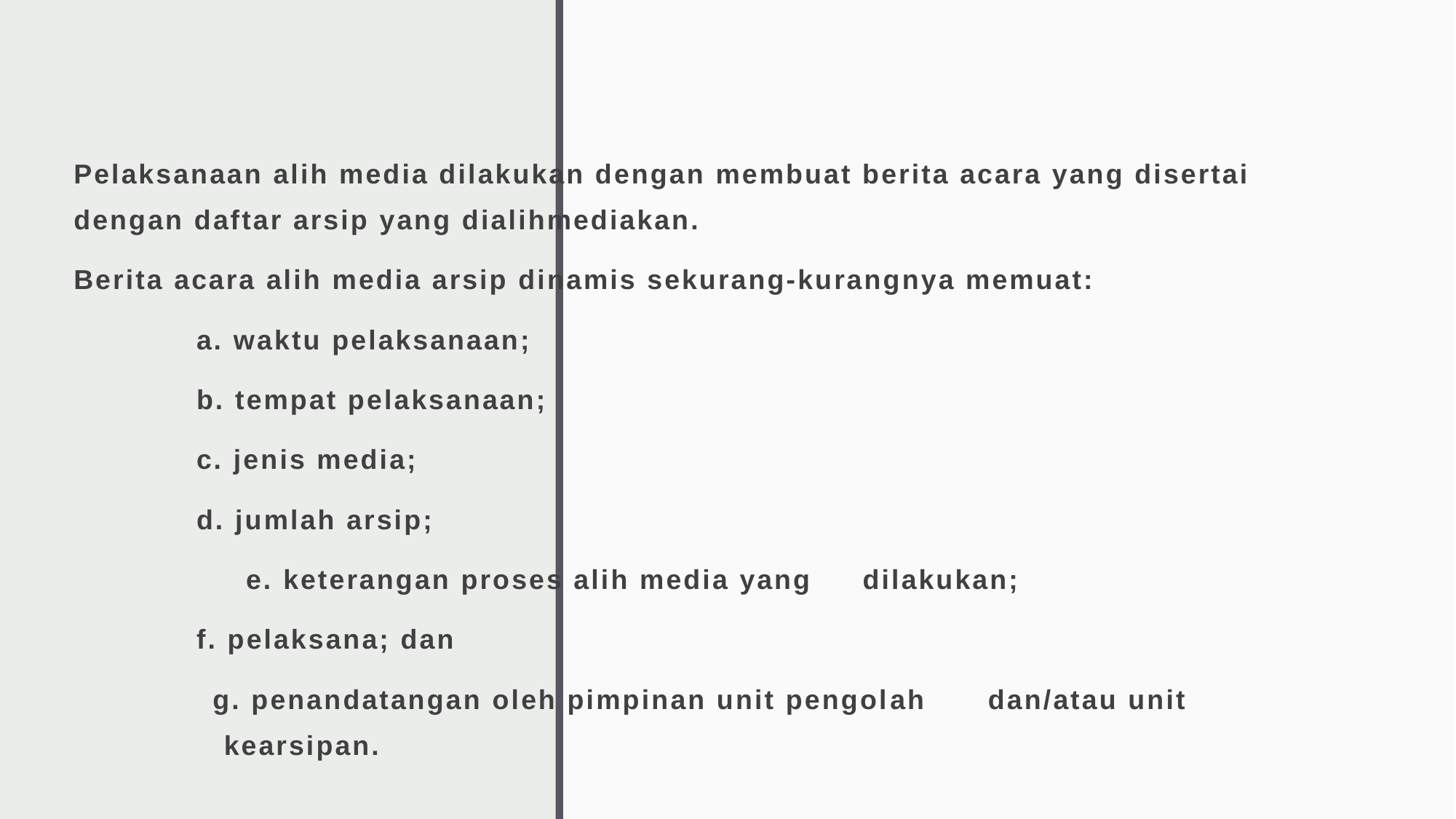

Pelaksanaan alih media dilakukan dengan membuat berita acara yang disertai dengan daftar arsip yang dialihmediakan.
Berita acara alih media arsip dinamis sekurang-kurangnya memuat:
	a. waktu pelaksanaan;
	b. tempat pelaksanaan;
	c. jenis media;
	d. jumlah arsip;
                e. keterangan proses alih media yang     dilakukan;
	f. pelaksana; dan
   g. penandatangan oleh pimpinan unit pengolah	dan/atau unit kearsipan.